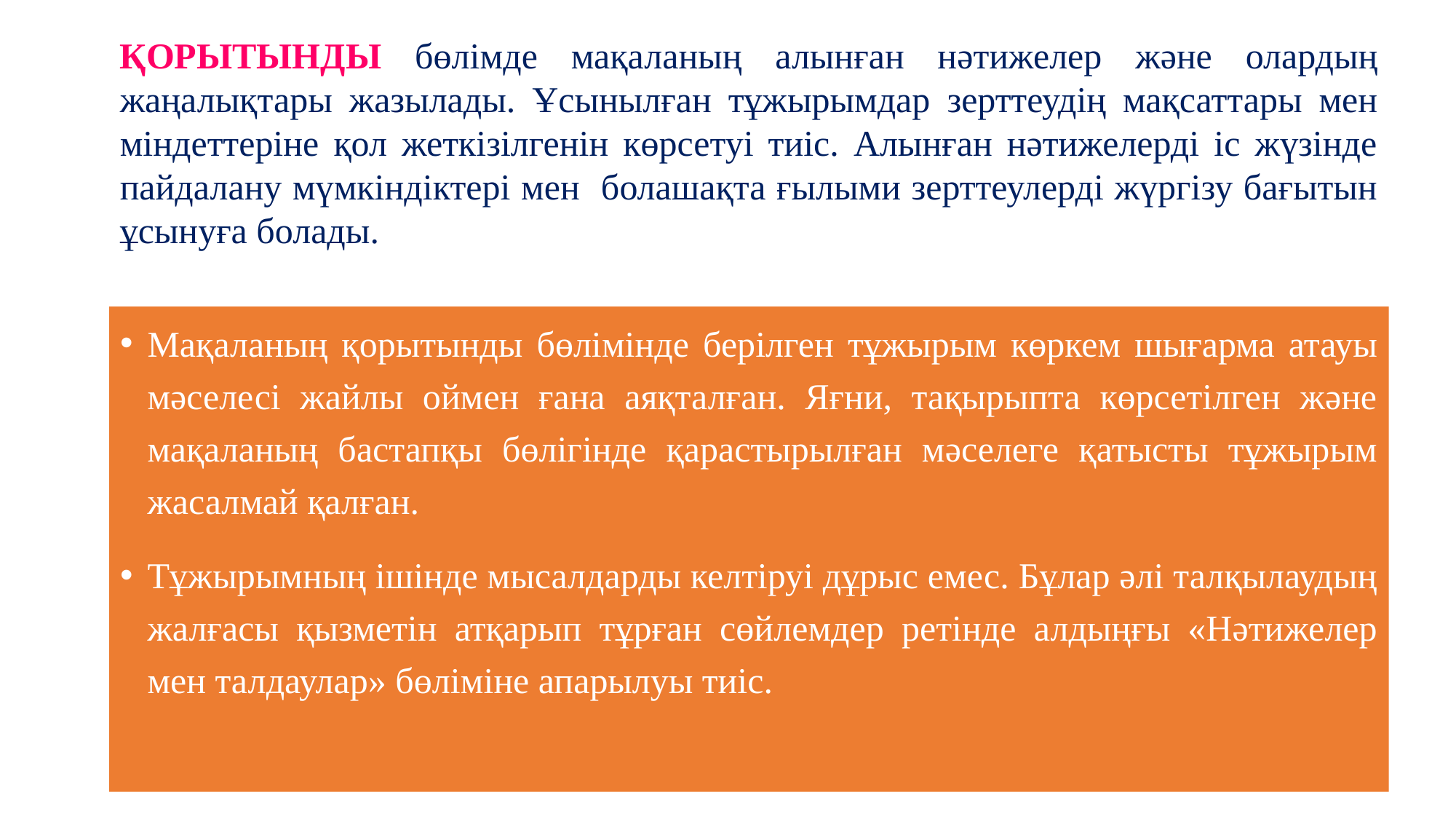

ҚОРЫТЫНДЫ бөлімде мақаланың алынған нәтижелер және олардың жаңалықтары жазылады. Ұсынылған тұжырымдар зерттеудің мақсаттары мен міндеттеріне қол жеткізілгенін көрсетуі тиіс. Алынған нәтижелерді іс жүзінде пайдалану мүмкіндіктері мен  болашақта ғылыми зерттеулерді жүргізу бағытын ұсынуға болады.
Мақаланың қорытынды бөлімінде берілген тұжырым көркем шығарма атауы мәселесі жайлы оймен ғана аяқталған. Яғни, тақырыпта көрсетілген және мақаланың бастапқы бөлігінде қарастырылған мәселеге қатысты тұжырым жасалмай қалған.

Тұжырымның ішінде мысалдарды келтіруі дұрыс емес. Бұлар әлі талқылаудың жалғасы қызметін атқарып тұрған сөйлемдер ретінде алдыңғы «Нәтижелер мен талдаулар» бөліміне апарылуы тиіс.